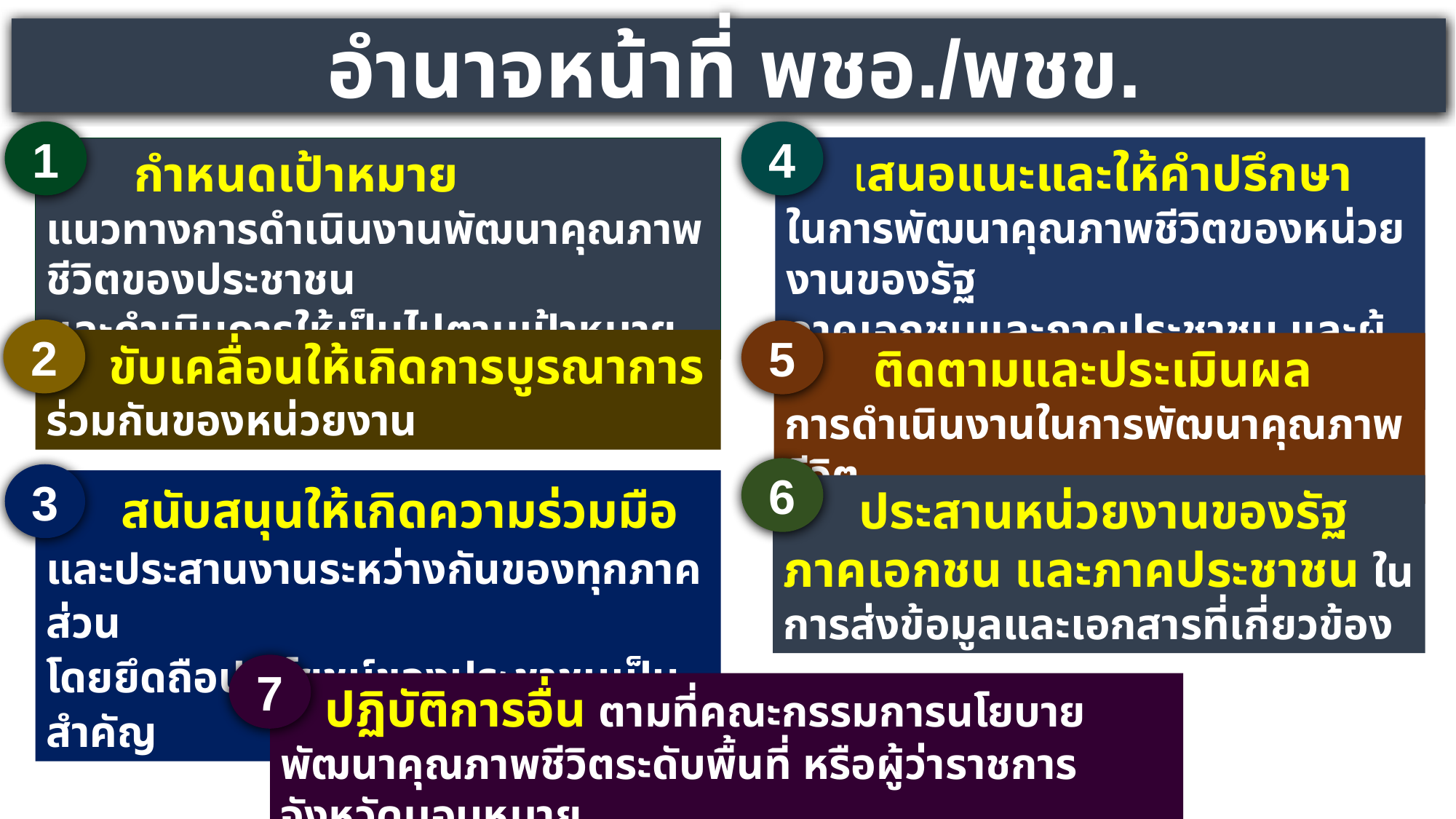

อำนาจหน้าที่ พชอ./พชข.
1
4
      เสนอแนะและให้คำปรึกษา
ในการพัฒนาคุณภาพชีวิตของหน่วยงานของรัฐ
ภาคเอกชนและภาคประชาชน และผู้ประกอบการ
       กำหนดเป้าหมาย
แนวทางการดำเนินงานพัฒนาคุณภาพชีวิตของประชาชน
และดำเนินการให้เป็นไปตามเป้าหมาย
2
5
     ขับเคลื่อนให้เกิดการบูรณาการ
ร่วมกันของหน่วยงาน
        ติดตามและประเมินผล
การดำเนินงานในการพัฒนาคุณภาพชีวิต
6
3
      สนับสนุนให้เกิดความร่วมมือ
และประสานงานระหว่างกันของทุกภาคส่วน
โดยยึดถือประโยชน์ของประชาชนเป็นสำคัญ
      ประสานหน่วยงานของรัฐ ภาคเอกชน และภาคประชาชน ในการส่งข้อมูลและเอกสารที่เกี่ยวข้อง
7
    ปฏิบัติการอื่น ตามที่คณะกรรมการนโยบายพัฒนาคุณภาพชีวิตระดับพื้นที่ หรือผู้ว่าราชการจังหวัดมอบหมาย